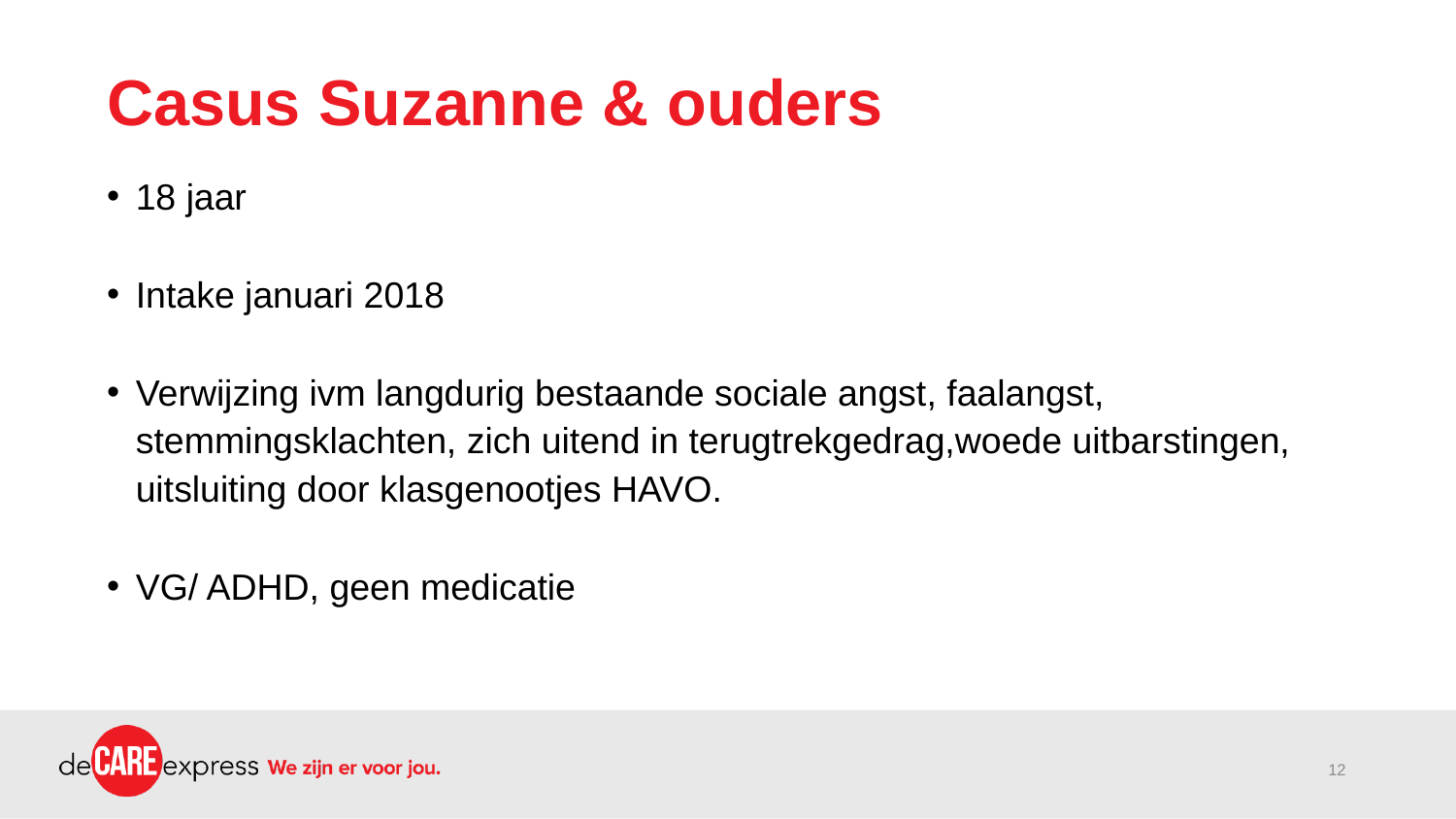

# Casus Suzanne & ouders
18 jaar

Intake januari 2018

Verwijzing ivm langdurig bestaande sociale angst, faalangst, stemmingsklachten, zich uitend in terugtrekgedrag,woede uitbarstingen, uitsluiting door klasgenootjes HAVO.

VG/ ADHD, geen medicatie

12